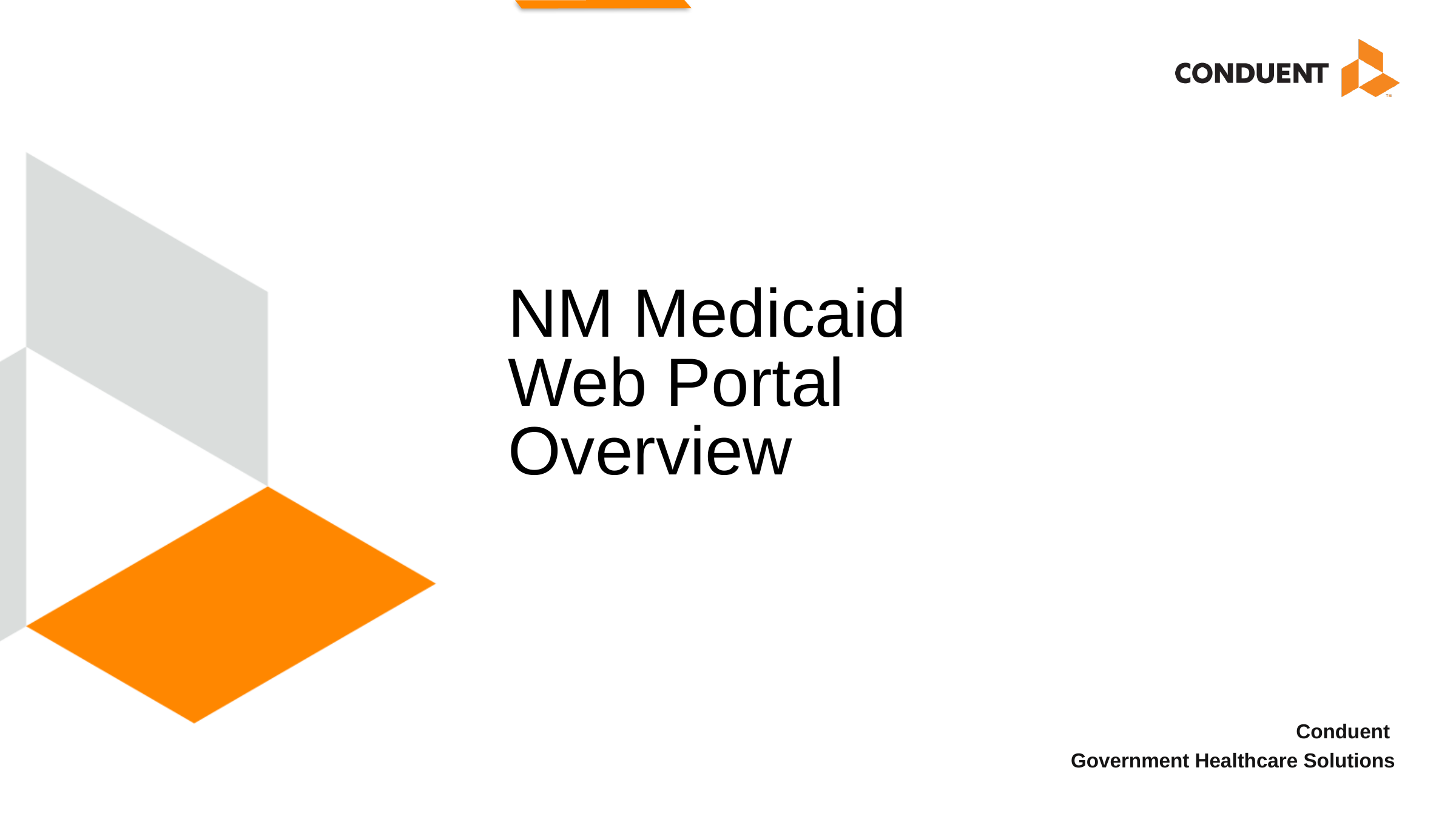

# NM Medicaid Web Portal Overview
Conduent
Government Healthcare Solutions